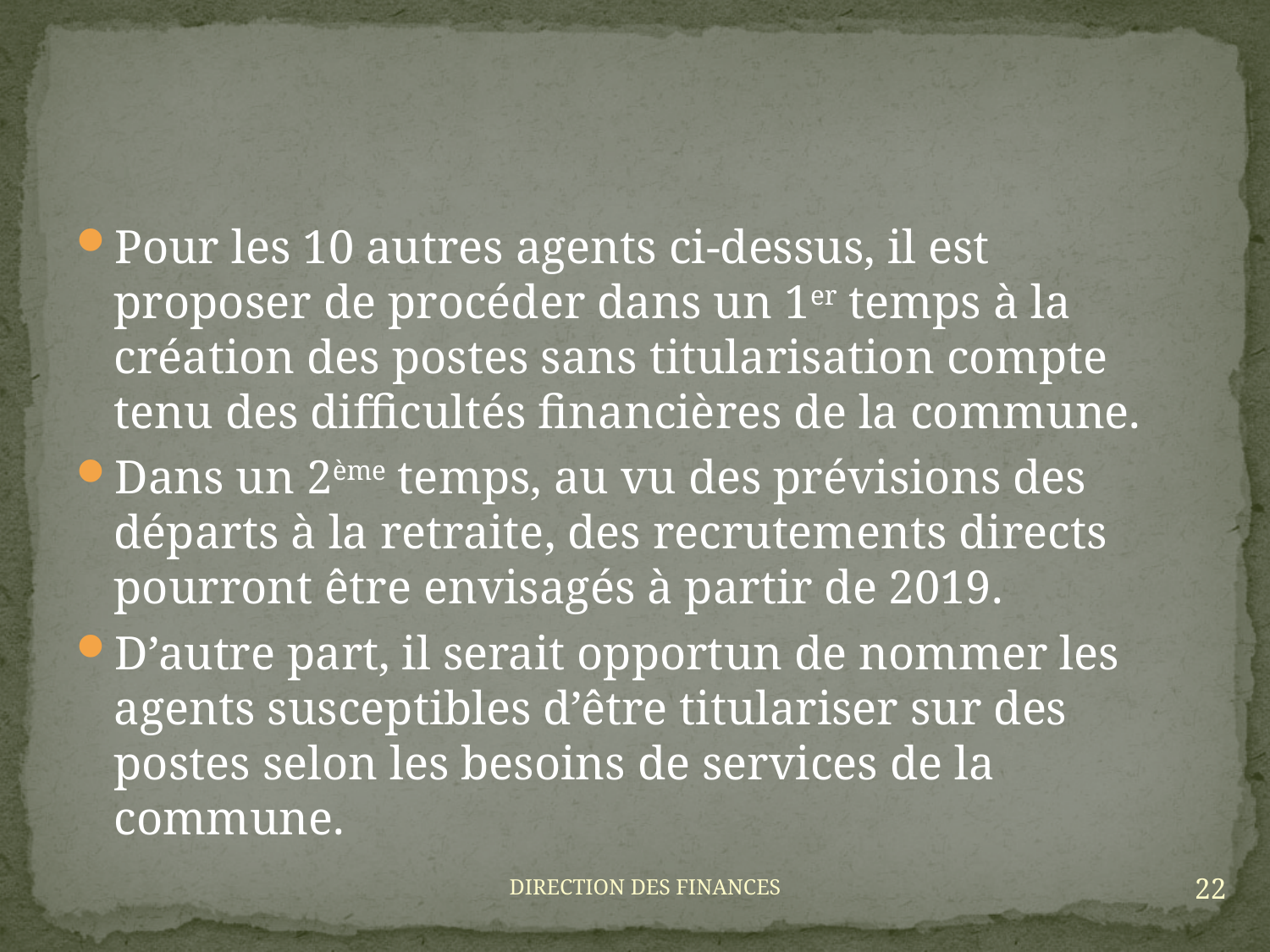

#
Pour les 10 autres agents ci-dessus, il est proposer de procéder dans un 1er temps à la création des postes sans titularisation compte tenu des difficultés financières de la commune.
Dans un 2ème temps, au vu des prévisions des départs à la retraite, des recrutements directs pourront être envisagés à partir de 2019.
D’autre part, il serait opportun de nommer les agents susceptibles d’être titulariser sur des postes selon les besoins de services de la commune.
22
DIRECTION DES FINANCES